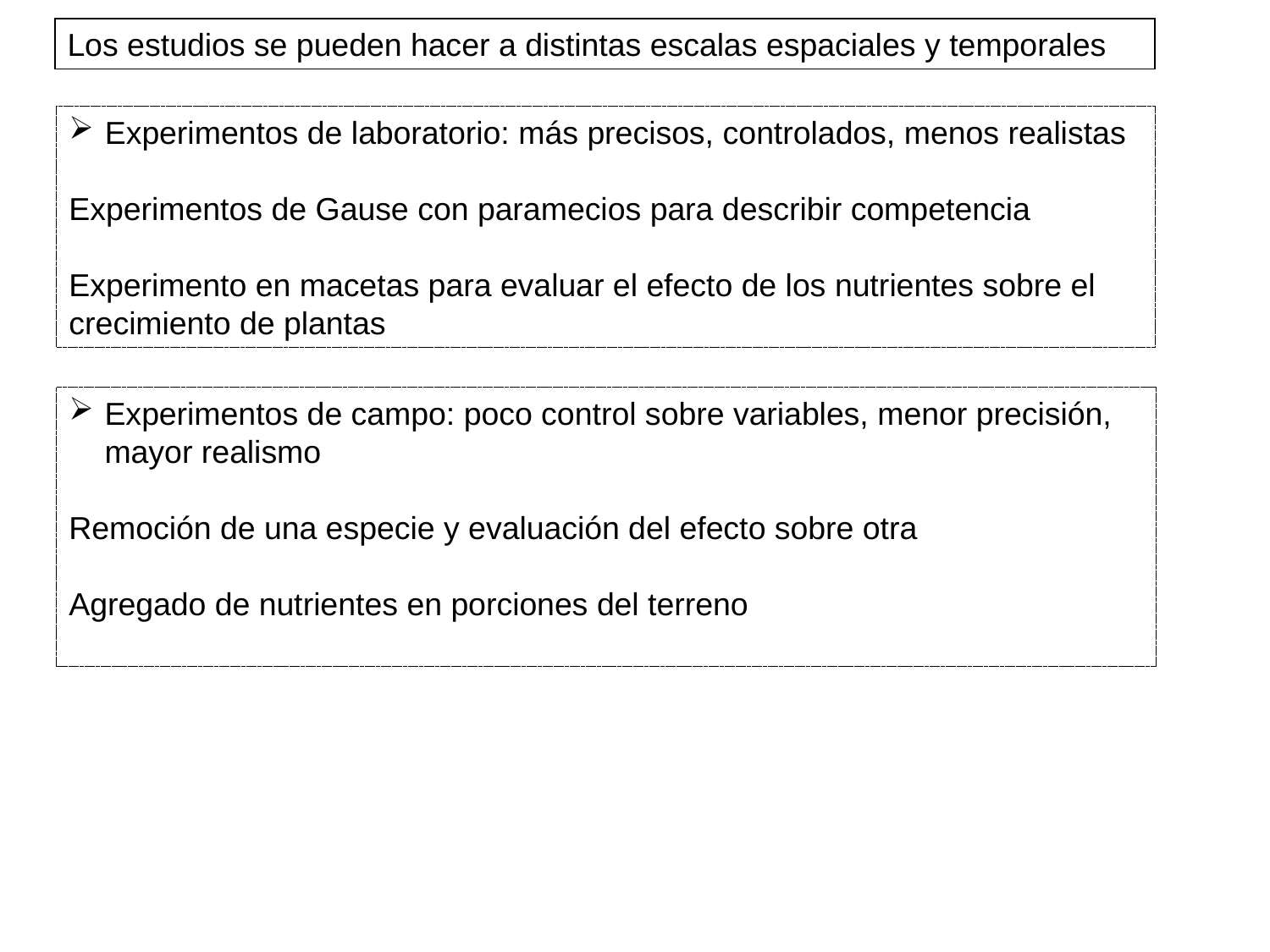

Los estudios se pueden hacer a distintas escalas espaciales y temporales
Experimentos de laboratorio: más precisos, controlados, menos realistas

Experimentos de Gause con paramecios para describir competencia

Experimento en macetas para evaluar el efecto de los nutrientes sobre el crecimiento de plantas
Experimentos de campo: poco control sobre variables, menor precisión, mayor realismo

Remoción de una especie y evaluación del efecto sobre otra

Agregado de nutrientes en porciones del terreno